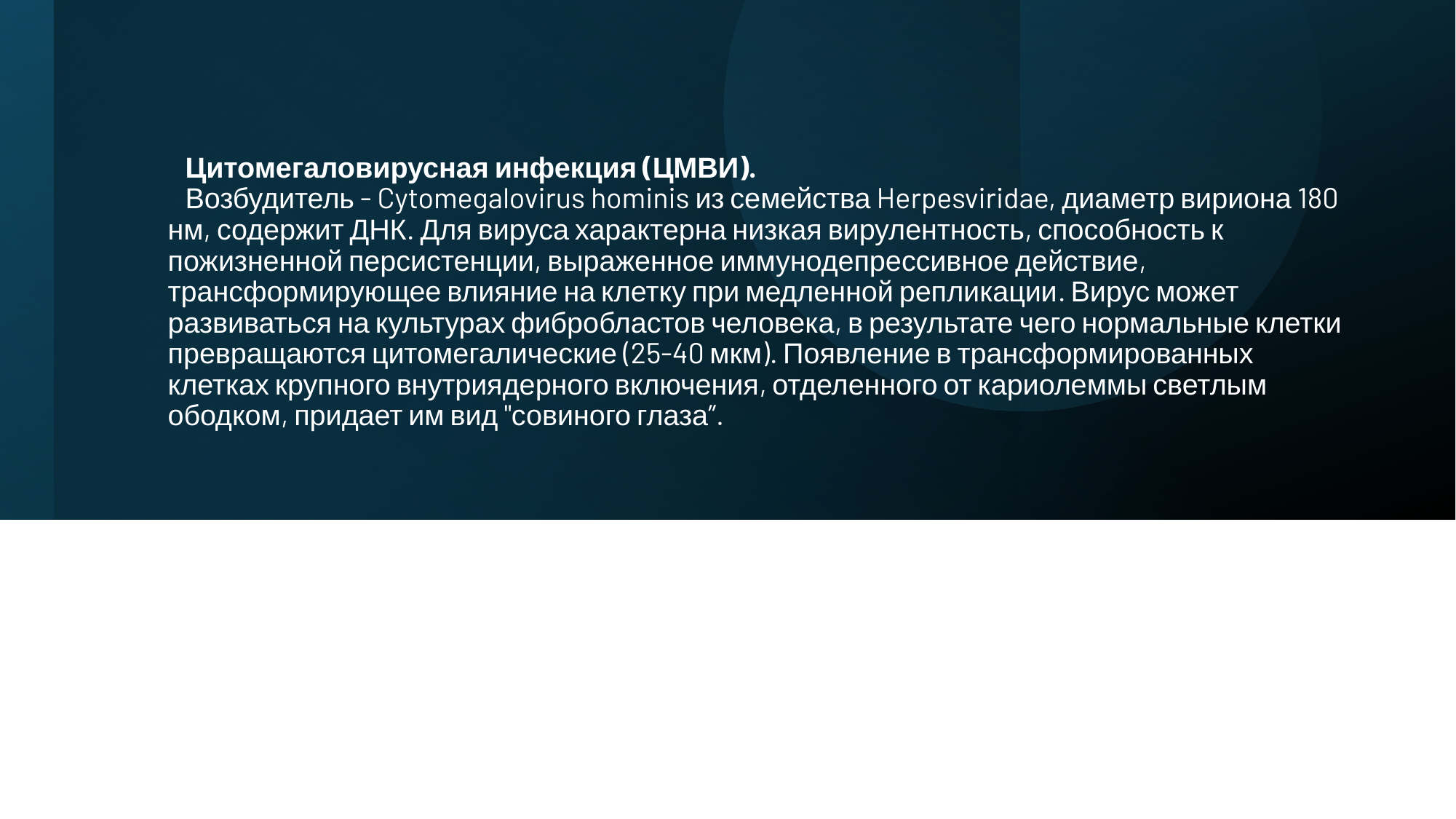

# Цитомегаловирусная инфекция (ЦМВИ). Возбудитель - Cytomegalovirus hominis из семейства Herpesviridae, диаметр вириона 180 нм, содержит ДНК. Для вируса характерна низкая вирулентность, способность к пожизненной персистенции, выраженное иммунодепрессивное действие, трансформирующее влияние на клетку при медленной репликации. Вирус может развиваться на культурах фибробластов человека, в результате чего нормальные клетки превращаются цитомегалические (25-40 мкм). Появление в трансформированных клетках крупного внутриядерного включения, отделенного от кариолеммы светлым ободком, придает им вид "совиного глаза”.